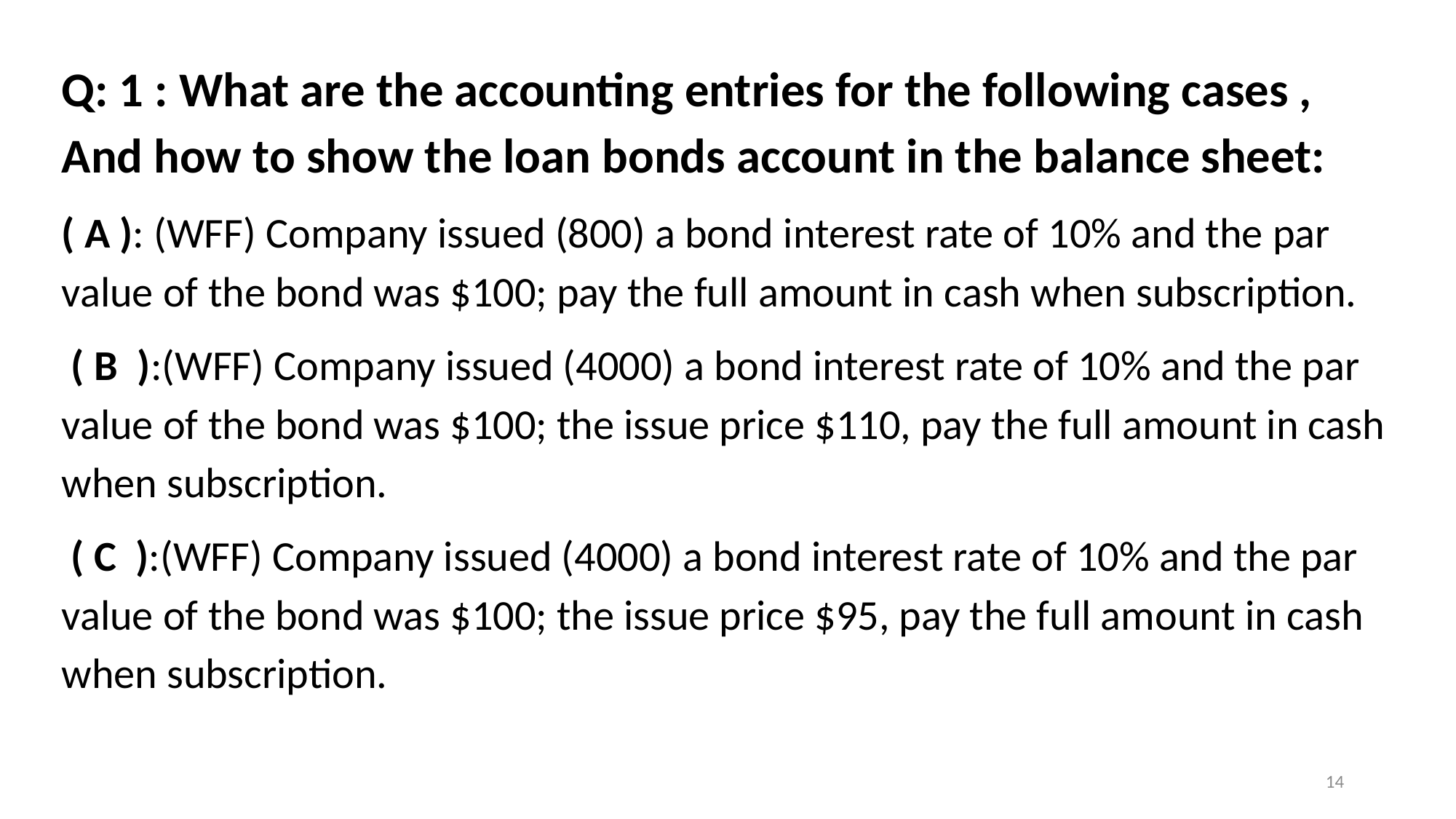

Q: 1 : What are the accounting entries for the following cases , And how to show the loan bonds account in the balance sheet:
( A ): (WFF) Company issued (800) a bond interest rate of 10% and the par value of the bond was $100; pay the full amount in cash when subscription.
 ( B  ):(WFF) Company issued (4000) a bond interest rate of 10% and the par value of the bond was $100; the issue price $110, pay the full amount in cash when subscription.
 ( C  ):(WFF) Company issued (4000) a bond interest rate of 10% and the par value of the bond was $100; the issue price $95, pay the full amount in cash when subscription.
14